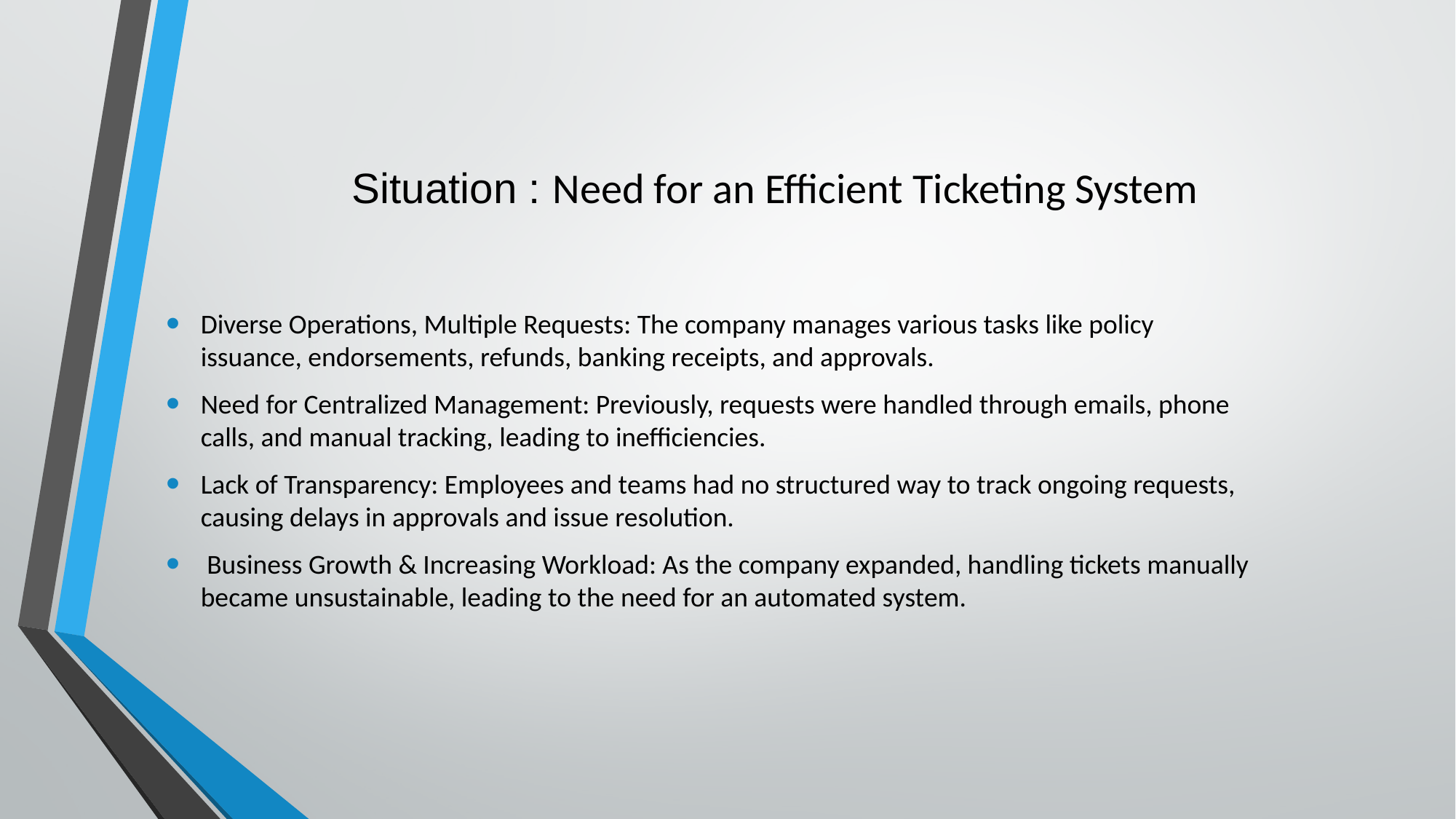

# Situation : Need for an Efficient Ticketing System
Diverse Operations, Multiple Requests: The company manages various tasks like policy issuance, endorsements, refunds, banking receipts, and approvals.
Need for Centralized Management: Previously, requests were handled through emails, phone calls, and manual tracking, leading to inefficiencies.
Lack of Transparency: Employees and teams had no structured way to track ongoing requests, causing delays in approvals and issue resolution.
 Business Growth & Increasing Workload: As the company expanded, handling tickets manually became unsustainable, leading to the need for an automated system.